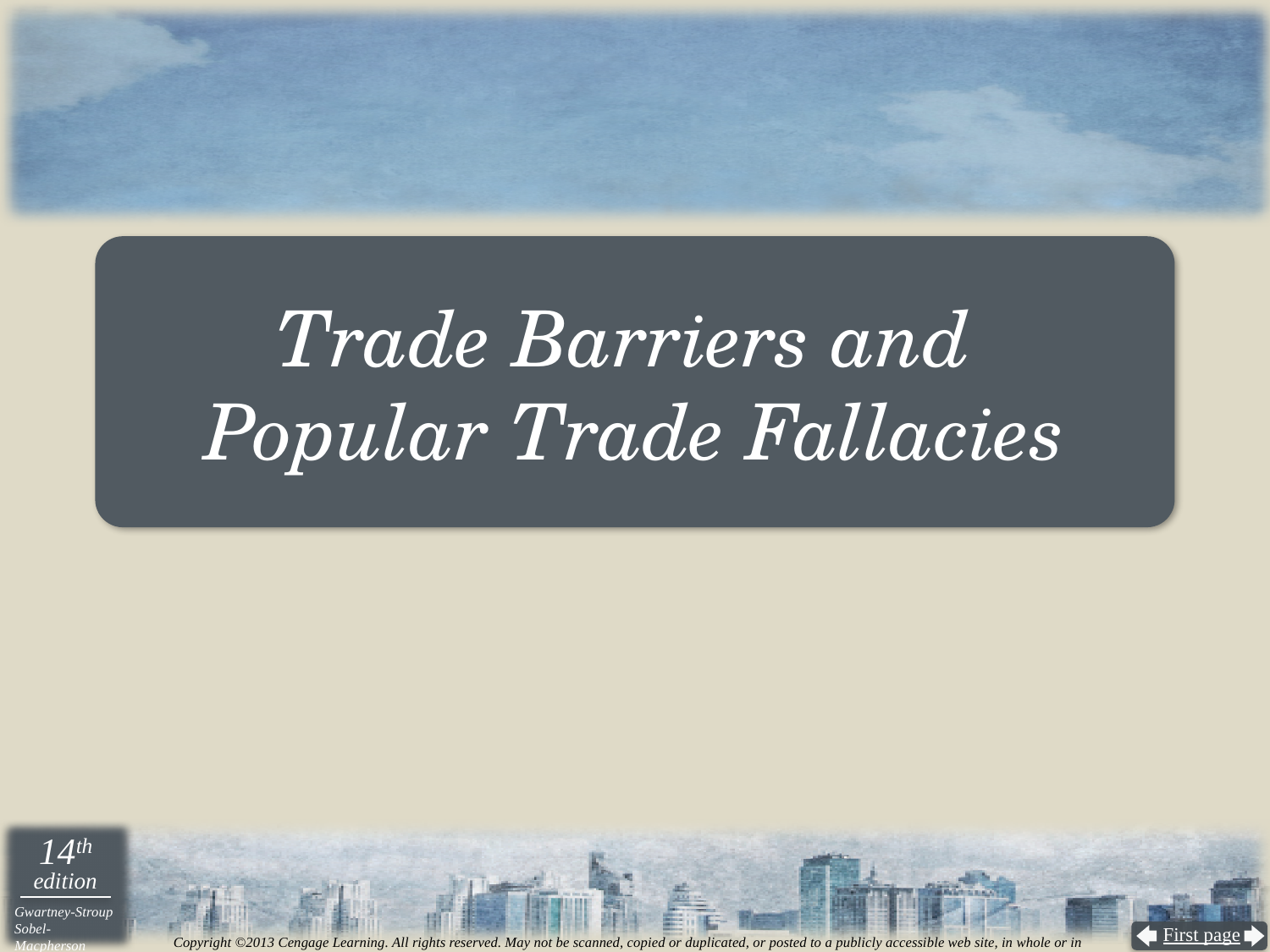

# Trade Barriers and Popular Trade Fallacies